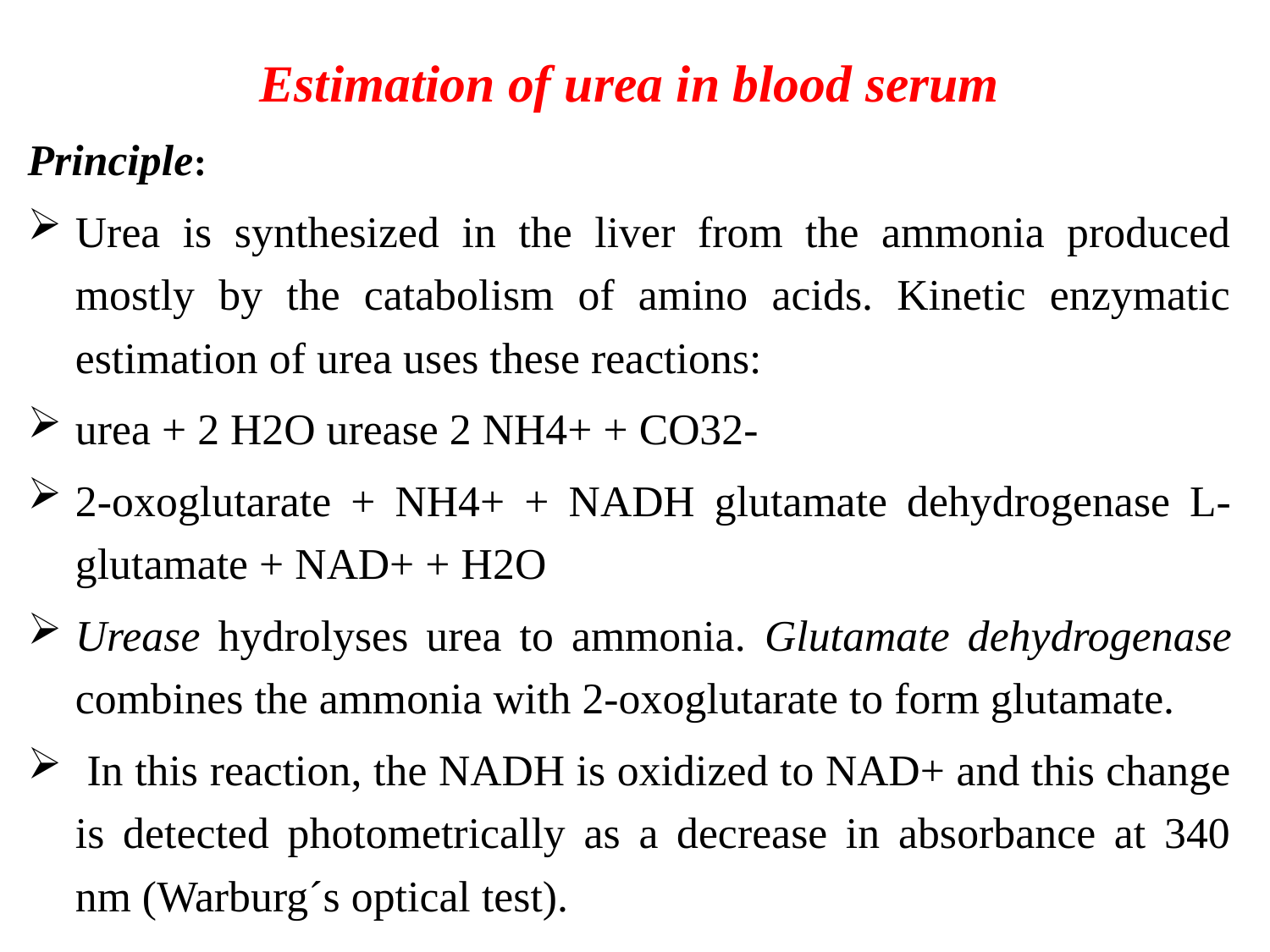

Estimation of urea in blood serum
Principle:
Urea is synthesized in the liver from the ammonia produced mostly by the catabolism of amino acids. Kinetic enzymatic estimation of urea uses these reactions:
urea + 2 H2O urease 2 NH4+ + CO32-
2-oxoglutarate + NH4+ + NADH glutamate dehydrogenase L-glutamate + NAD+ + H2O
Urease hydrolyses urea to ammonia. Glutamate dehydrogenase combines the ammonia with 2-oxoglutarate to form glutamate.
 In this reaction, the NADH is oxidized to NAD+ and this change is detected photometrically as a decrease in absorbance at 340 nm (Warburg´s optical test).